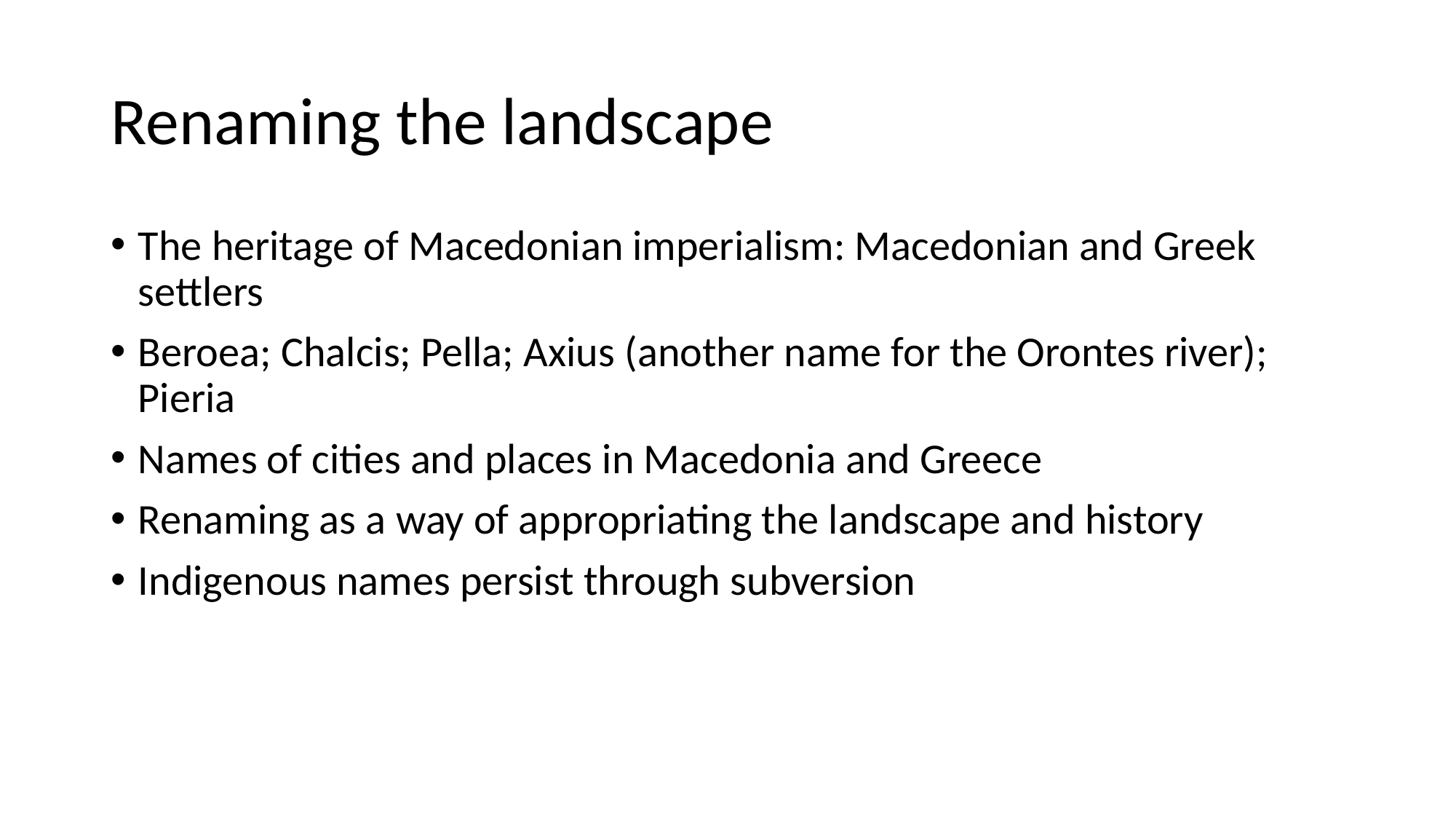

# Renaming the landscape
The heritage of Macedonian imperialism: Macedonian and Greek settlers
Beroea; Chalcis; Pella; Axius (another name for the Orontes river); Pieria
Names of cities and places in Macedonia and Greece
Renaming as a way of appropriating the landscape and history
Indigenous names persist through subversion